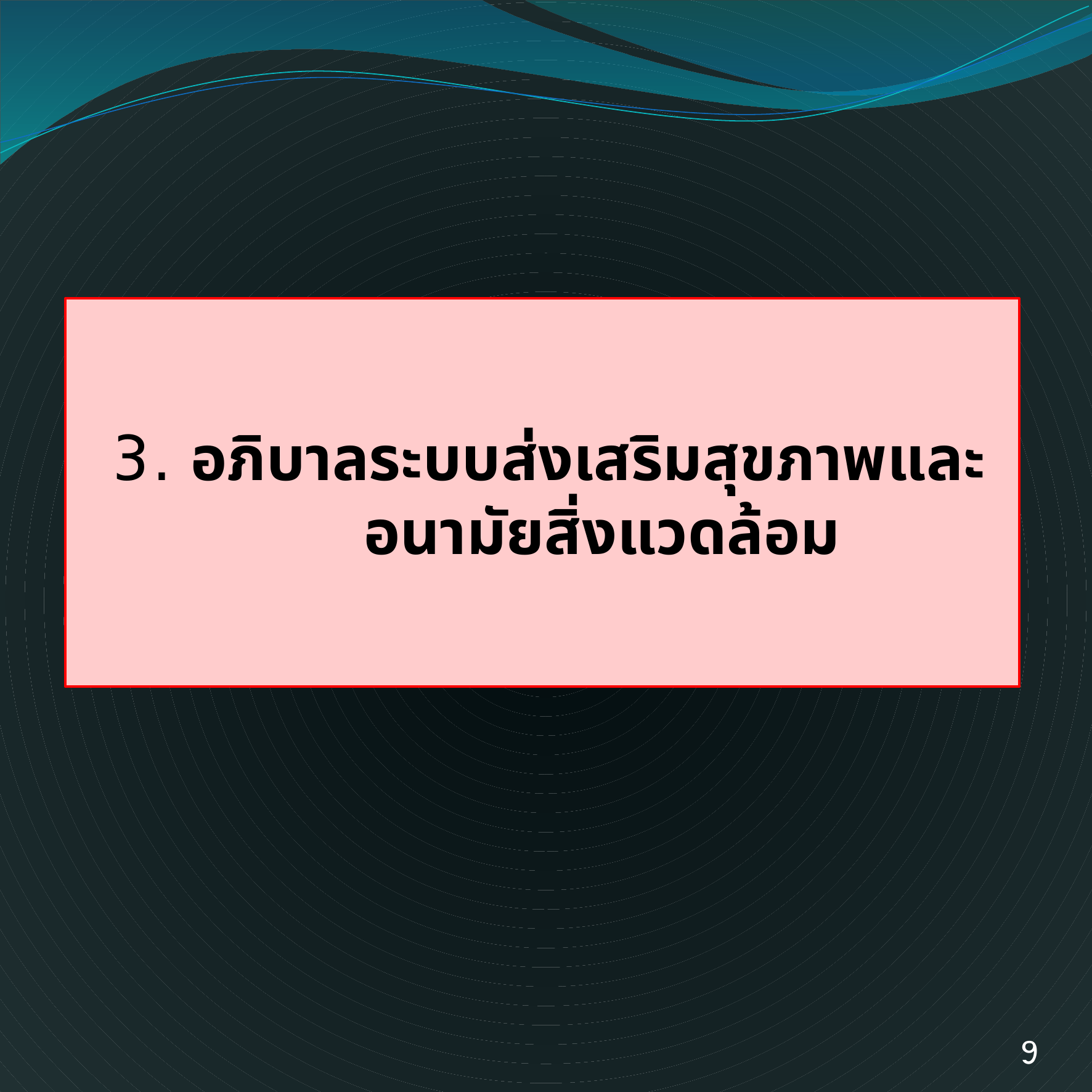

3. อภิบาลระบบส่งเสริมสุขภาพและอนามัยสิ่งแวดล้อม
9